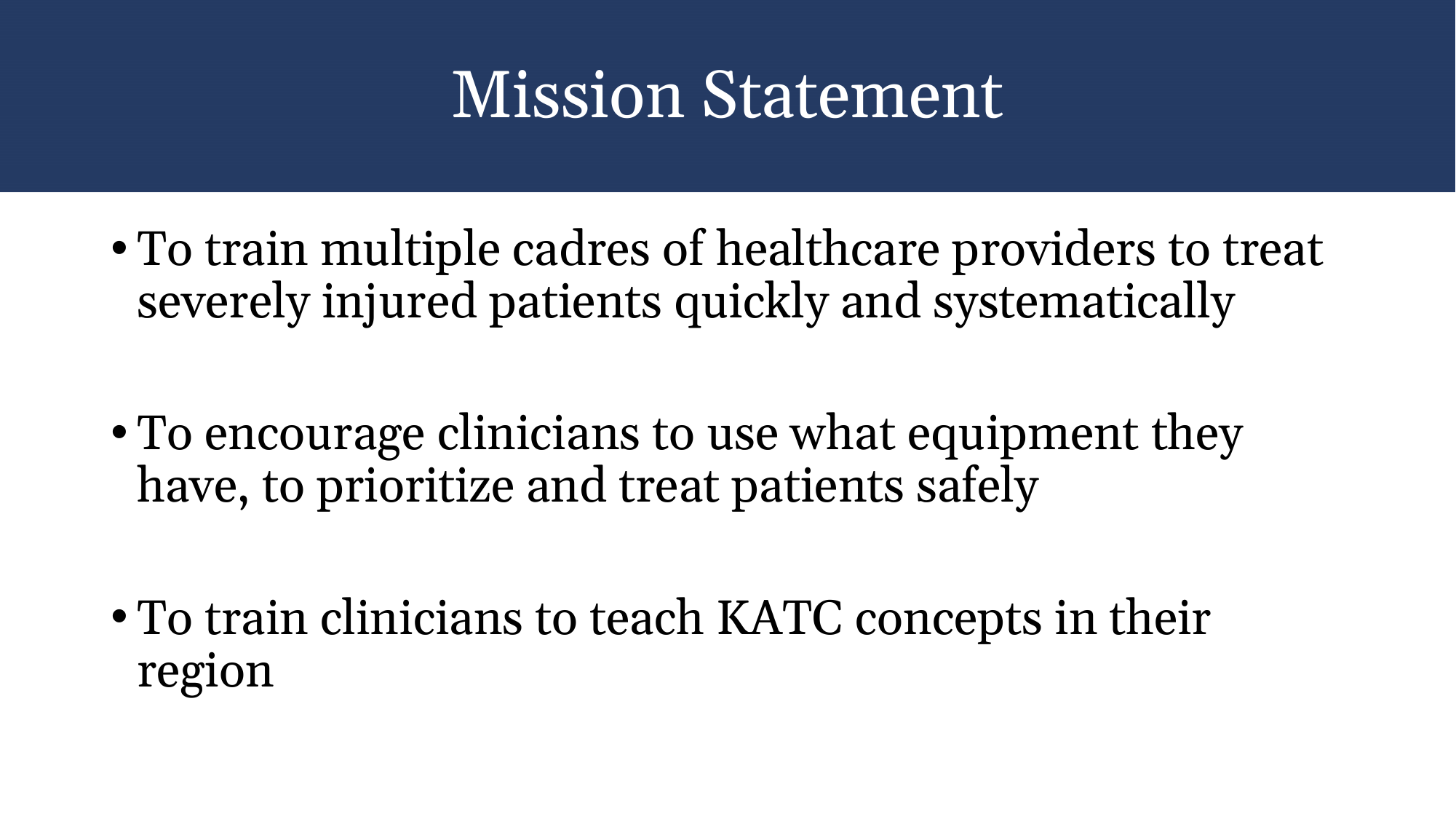

# Mission Statement
To train multiple cadres of healthcare providers to treat severely injured patients quickly and systematically

To encourage clinicians to use what equipment they have, to prioritize and treat patients safely

To train clinicians to teach KATC concepts in their region